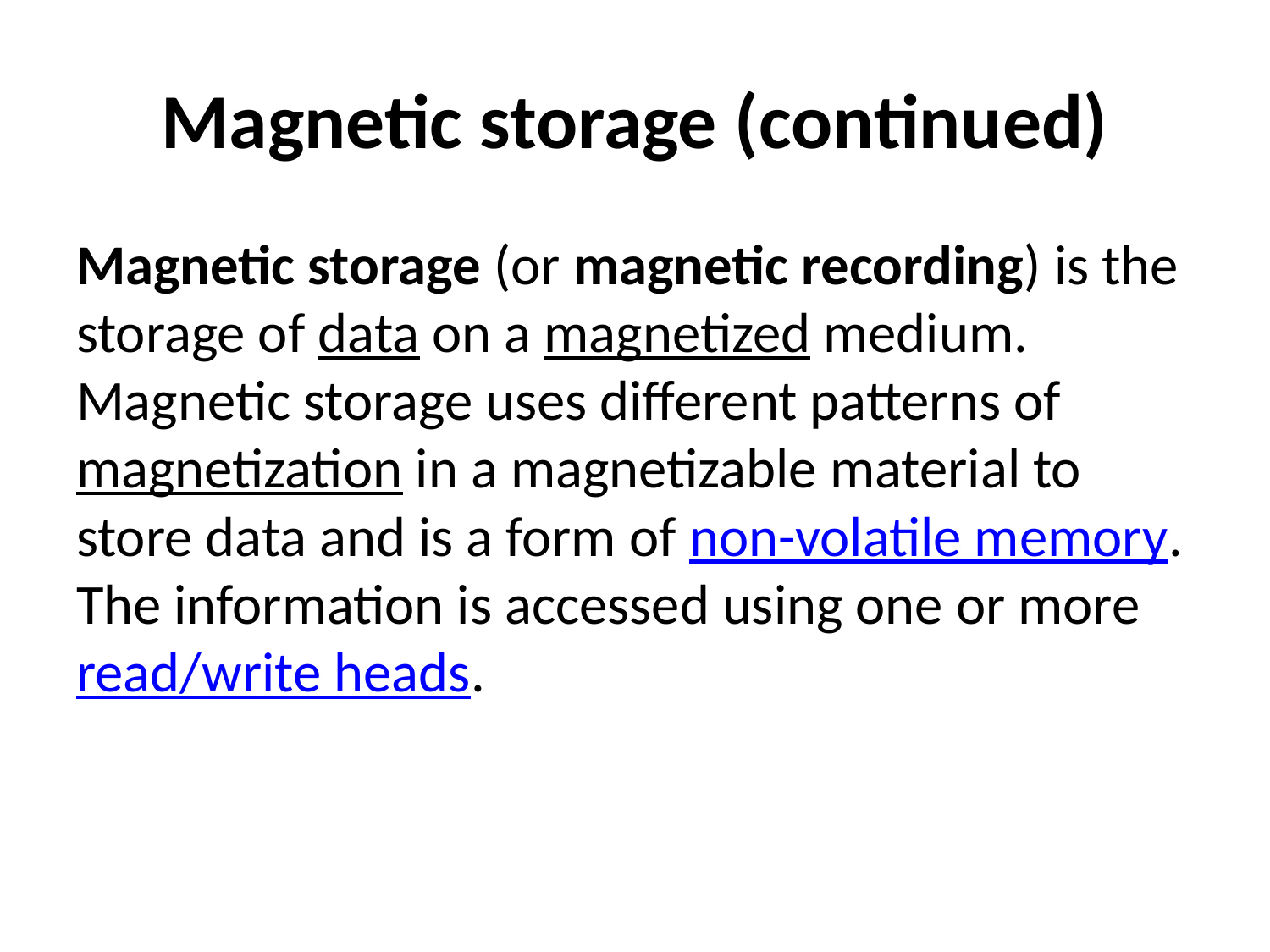

# Magnetic storage (continued)
Magnetic storage (or magnetic recording) is the storage of data on a magnetized medium. Magnetic storage uses different patterns of magnetization in a magnetizable material to store data and is a form of non-volatile memory. The information is accessed using one or more read/write heads.